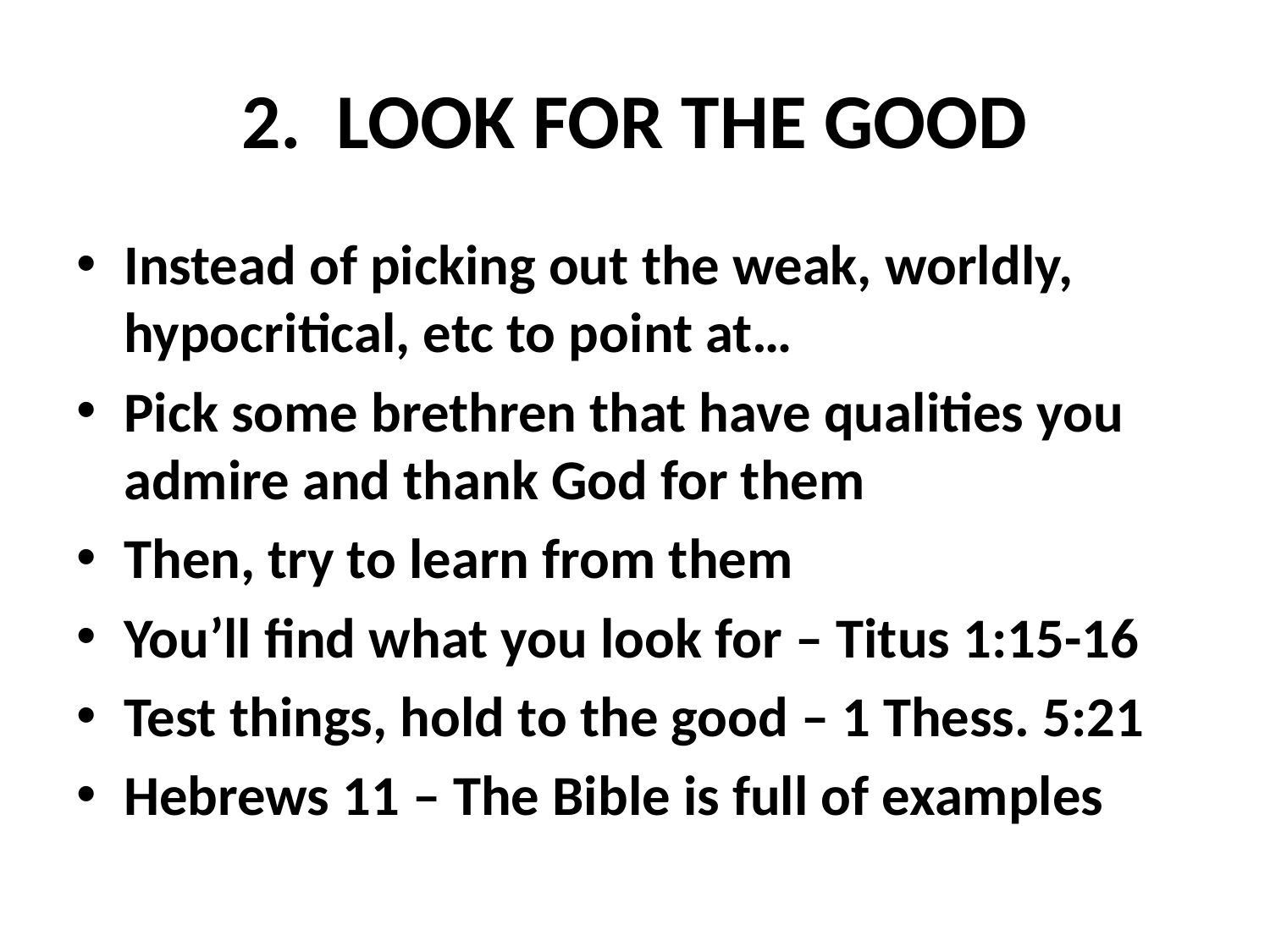

# 2.  LOOK FOR THE GOOD
Instead of picking out the weak, worldly, hypocritical, etc to point at…
Pick some brethren that have qualities you admire and thank God for them
Then, try to learn from them
You’ll find what you look for – Titus 1:15-16
Test things, hold to the good – 1 Thess. 5:21
Hebrews 11 – The Bible is full of examples